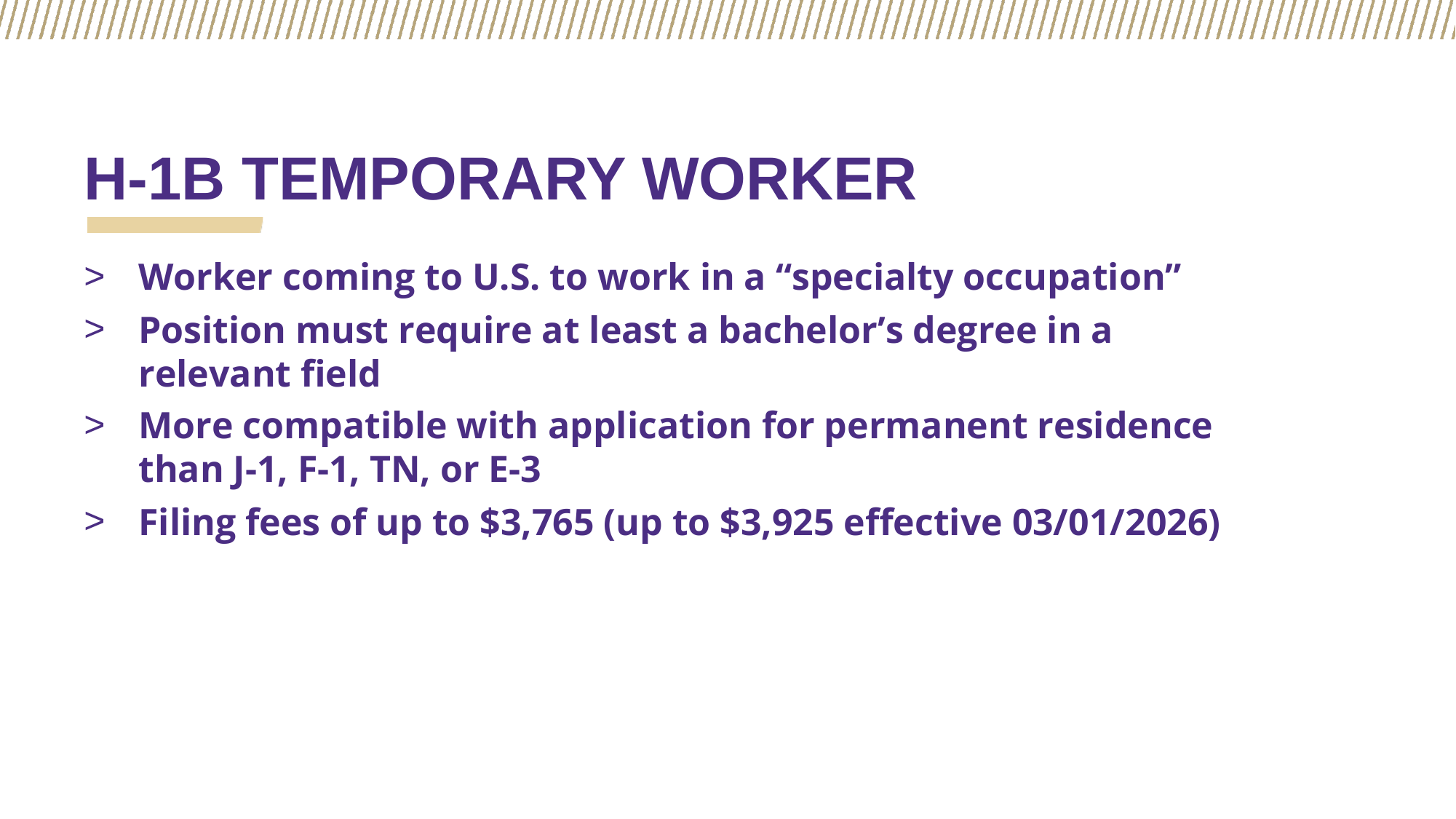

# H-1B TEMPORARY WORKER
Worker coming to U.S. to work in a “specialty occupation”
Position must require at least a bachelor’s degree in a relevant field
More compatible with application for permanent residence than J-1, F-1, TN, or E-3
Filing fees of up to $3,765 (up to $3,925 effective 03/01/2026)